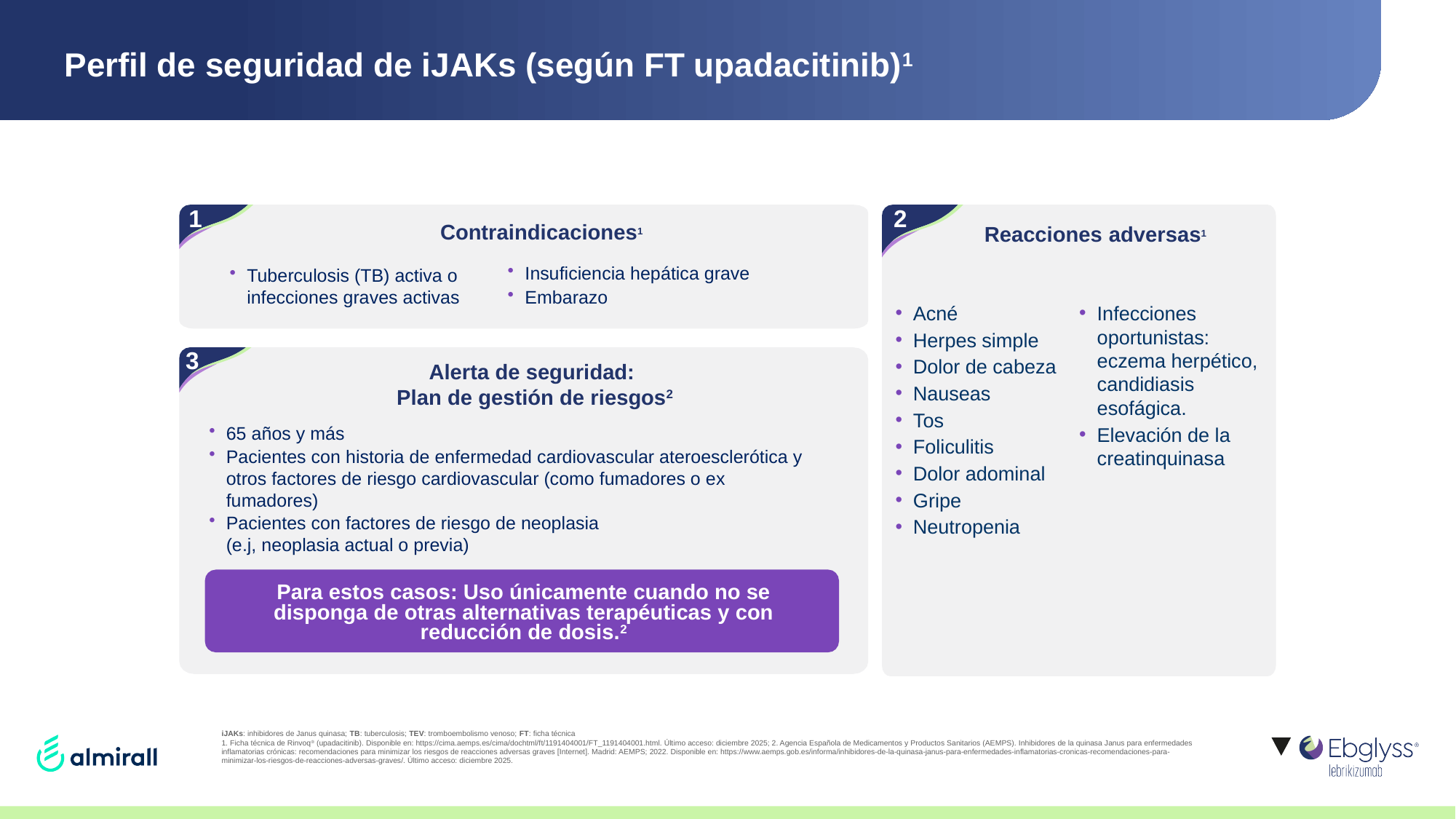

# Perfil de seguridad de iJAKs (según FT upadacitinib)1
|  |
| --- |
1
2

Contraindicaciones1
Reacciones adversas1

Insuficiencia hepática grave
Embarazo
Tuberculosis (TB) activa o infecciones graves activas
Acné
Herpes simple
Dolor de cabeza
Nauseas
Tos
Foliculitis
Dolor adominal
Gripe
Neutropenia
Infecciones oportunistas: eczema herpético, candidiasis esofágica.
Elevación de la creatinquinasa
3

Alerta de seguridad:
Plan de gestión de riesgos2

65 años y más
Pacientes con historia de enfermedad cardiovascular ateroesclerótica y otros factores de riesgo cardiovascular (como fumadores o ex fumadores)
Pacientes con factores de riesgo de neoplasia
(e.j, neoplasia actual o previa)

Para estos casos: Uso únicamente cuando no se disponga de otras alternativas terapéuticas y con reducción de dosis.2
iJAKs: inhibidores de Janus quinasa; TB: tuberculosis; TEV: tromboembolismo venoso; FT: ficha técnica
1. Ficha técnica de Rinvoq® (upadacitinib). Disponible en: https://cima.aemps.es/cima/dochtml/ft/1191404001/FT_1191404001.html. Último acceso: diciembre 2025; 2. Agencia Española de Medicamentos y Productos Sanitarios (AEMPS). Inhibidores de la quinasa Janus para enfermedades inflamatorias crónicas: recomendaciones para minimizar los riesgos de reacciones adversas graves [Internet]. Madrid: AEMPS; 2022. Disponible en: https://www.aemps.gob.es/informa/inhibidores-de-la-quinasa-janus-para-enfermedades-inflamatorias-cronicas-recomendaciones-para-minimizar-los-riesgos-de-reacciones-adversas-graves/. Último acceso: diciembre 2025.